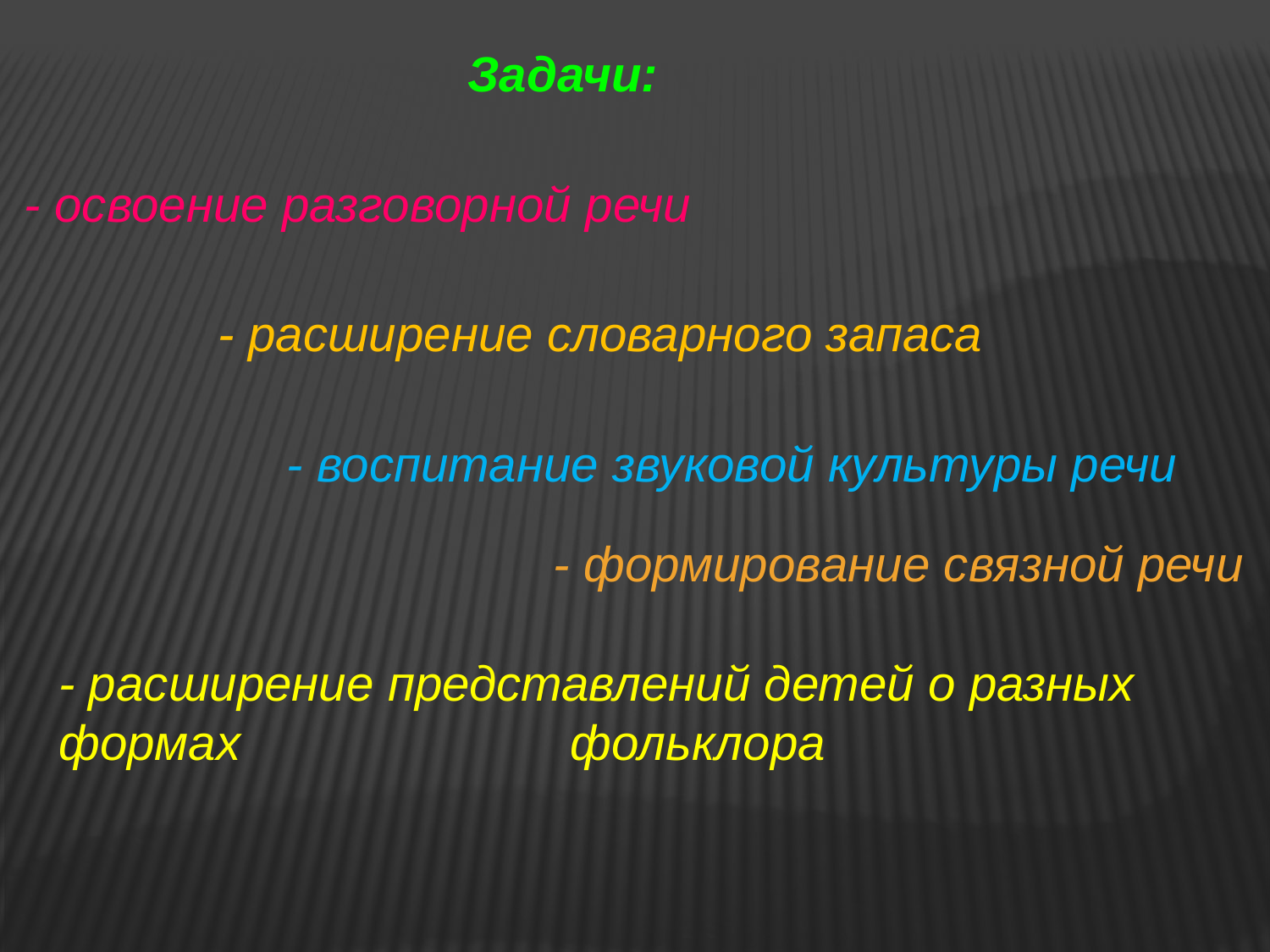

Задачи:
- освоение разговорной речи
- расширение словарного запаса
- воспитание звуковой культуры речи
- формирование связной речи
- расширение представлений детей о разных формах                        фольклора